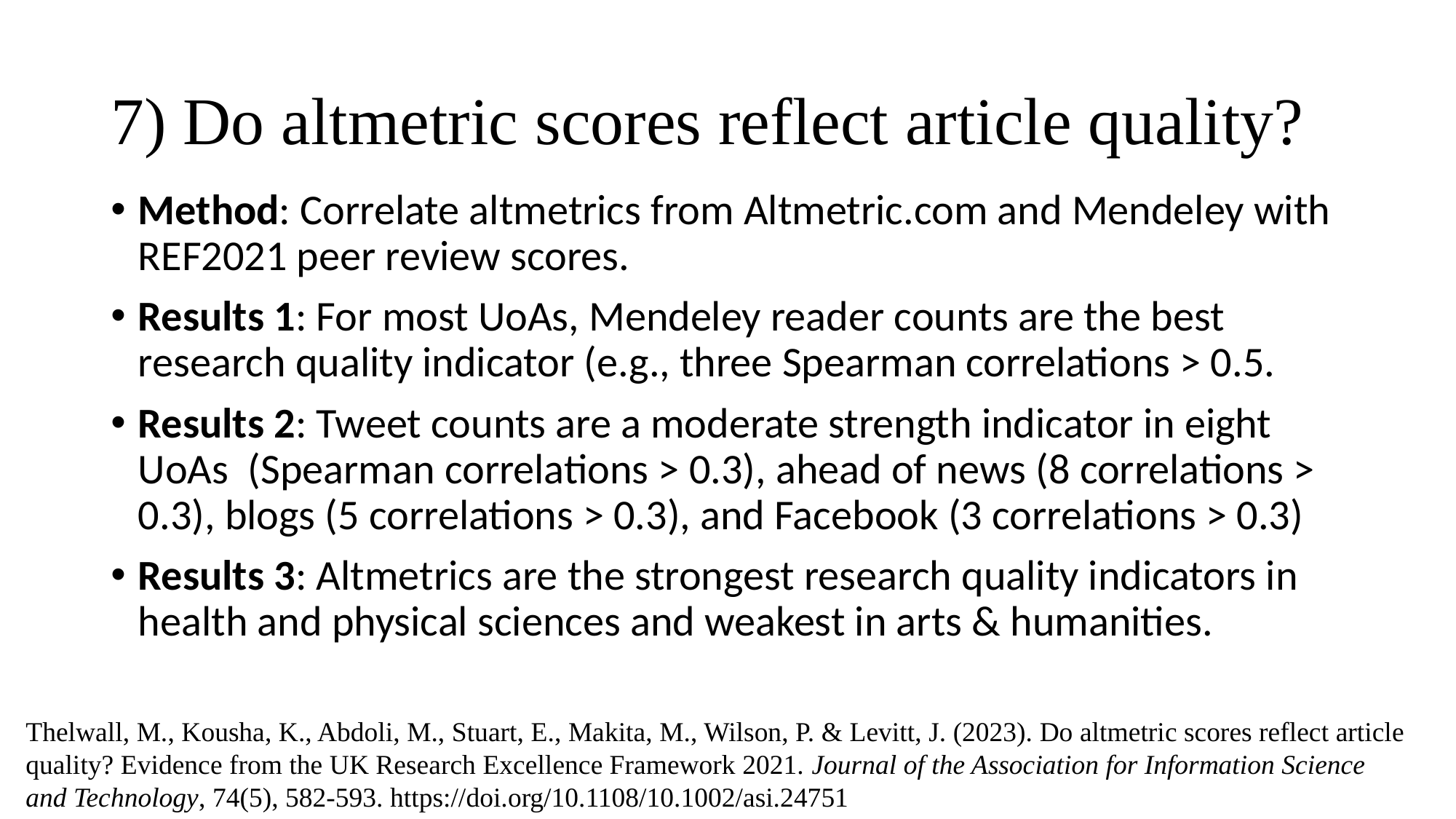

# 7) Do altmetric scores reflect article quality?
Method: Correlate altmetrics from Altmetric.com and Mendeley with REF2021 peer review scores.
Results 1: For most UoAs, Mendeley reader counts are the best research quality indicator (e.g., three Spearman correlations > 0.5.
Results 2: Tweet counts are a moderate strength indicator in eight UoAs  (Spearman correlations > 0.3), ahead of news (8 correlations > 0.3), blogs (5 correlations > 0.3), and Facebook (3 correlations > 0.3)
Results 3: Altmetrics are the strongest research quality indicators in health and physical sciences and weakest in arts & humanities.
Thelwall, M., Kousha, K., Abdoli, M., Stuart, E., Makita, M., Wilson, P. & Levitt, J. (2023). Do altmetric scores reflect article quality? Evidence from the UK Research Excellence Framework 2021. Journal of the Association for Information Science and Technology, 74(5), 582-593. https://doi.org/10.1108/10.1002/asi.24751